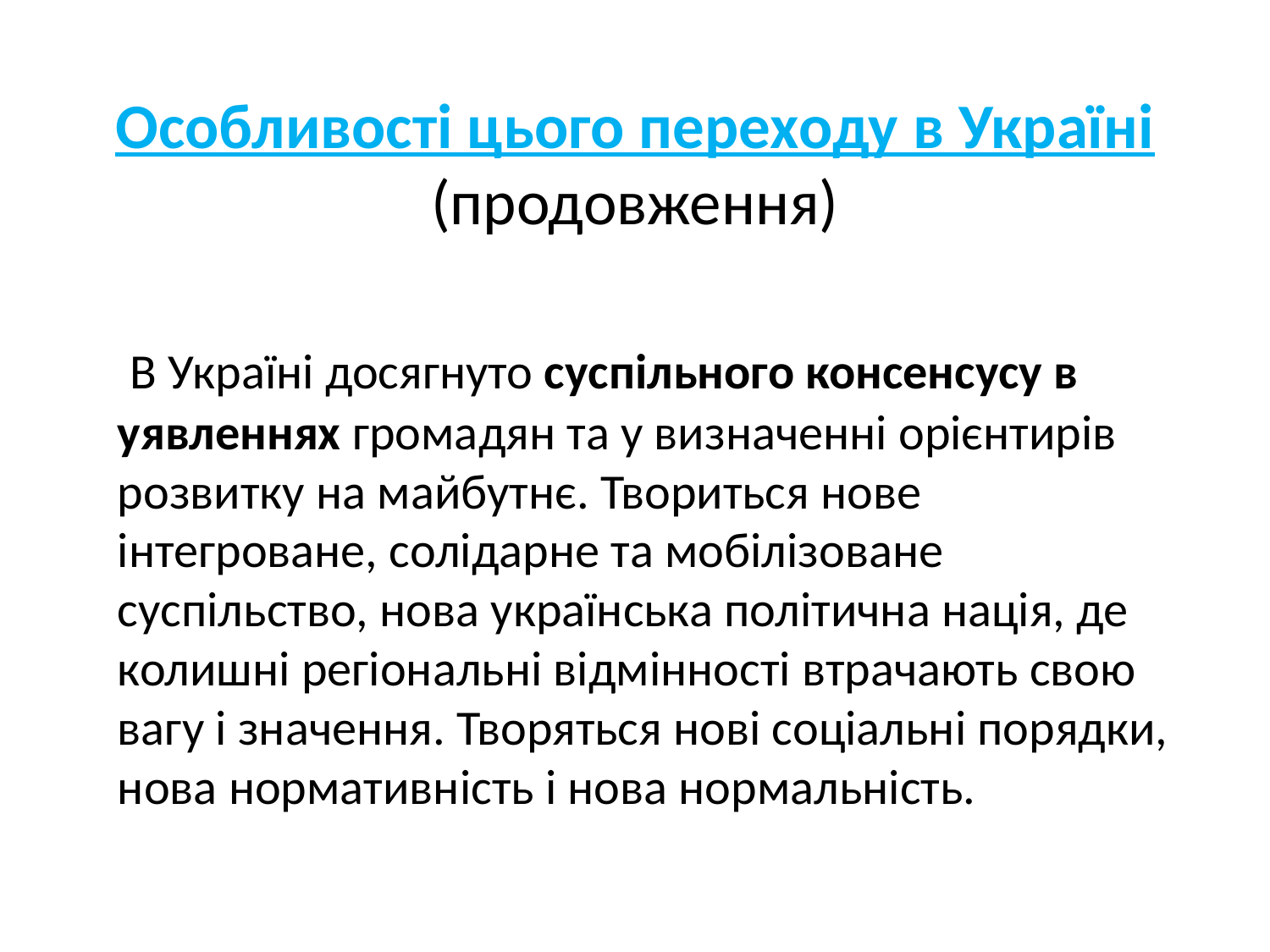

# Особливості цього переходу в Україні (продовження)
 В Україні досягнуто суспільного консенсусу в уявленнях громадян та у визначенні орієнтирів розвитку на майбутнє. Твориться нове інтегроване, солідарне та мобілізоване суспільство, нова українська політична нація, де колишні регіональні відмінності втрачають свою вагу і значення. Творяться нові соціальні порядки, нова нормативність і нова нормальність.